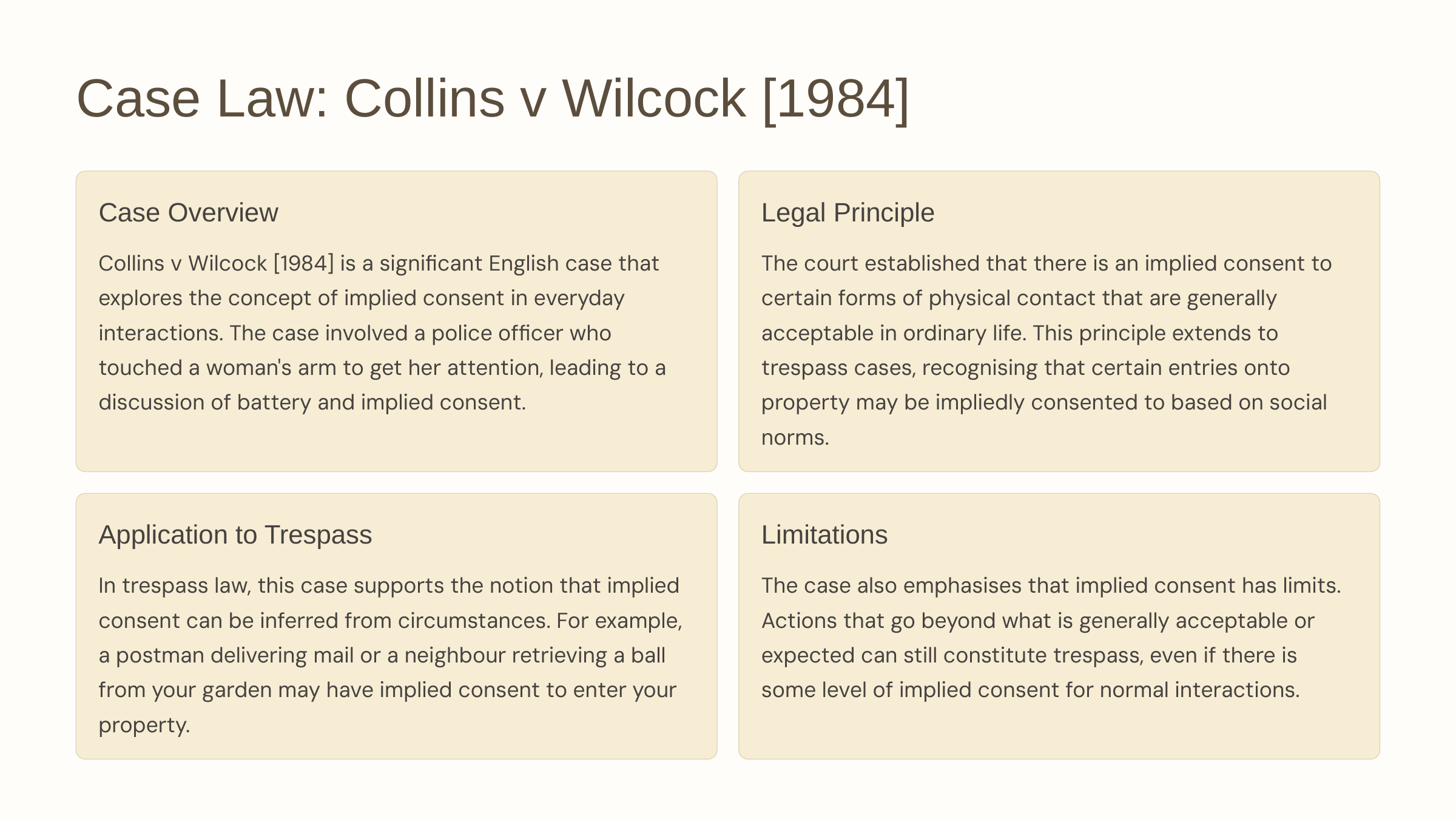

Case Law: Collins v Wilcock [1984]

Case Overview
Legal Principle
Collins v Wilcock [1984] is a significant English case that explores the concept of implied consent in everyday interactions. The case involved a police officer who touched a woman's arm to get her attention, leading to a discussion of battery and implied consent.
The court established that there is an implied consent to certain forms of physical contact that are generally acceptable in ordinary life. This principle extends to trespass cases, recognising that certain entries onto property may be impliedly consented to based on social norms.

Application to Trespass
Limitations
In trespass law, this case supports the notion that implied consent can be inferred from circumstances. For example, a postman delivering mail or a neighbour retrieving a ball from your garden may have implied consent to enter your property.
The case also emphasises that implied consent has limits. Actions that go beyond what is generally acceptable or expected can still constitute trespass, even if there is some level of implied consent for normal interactions.